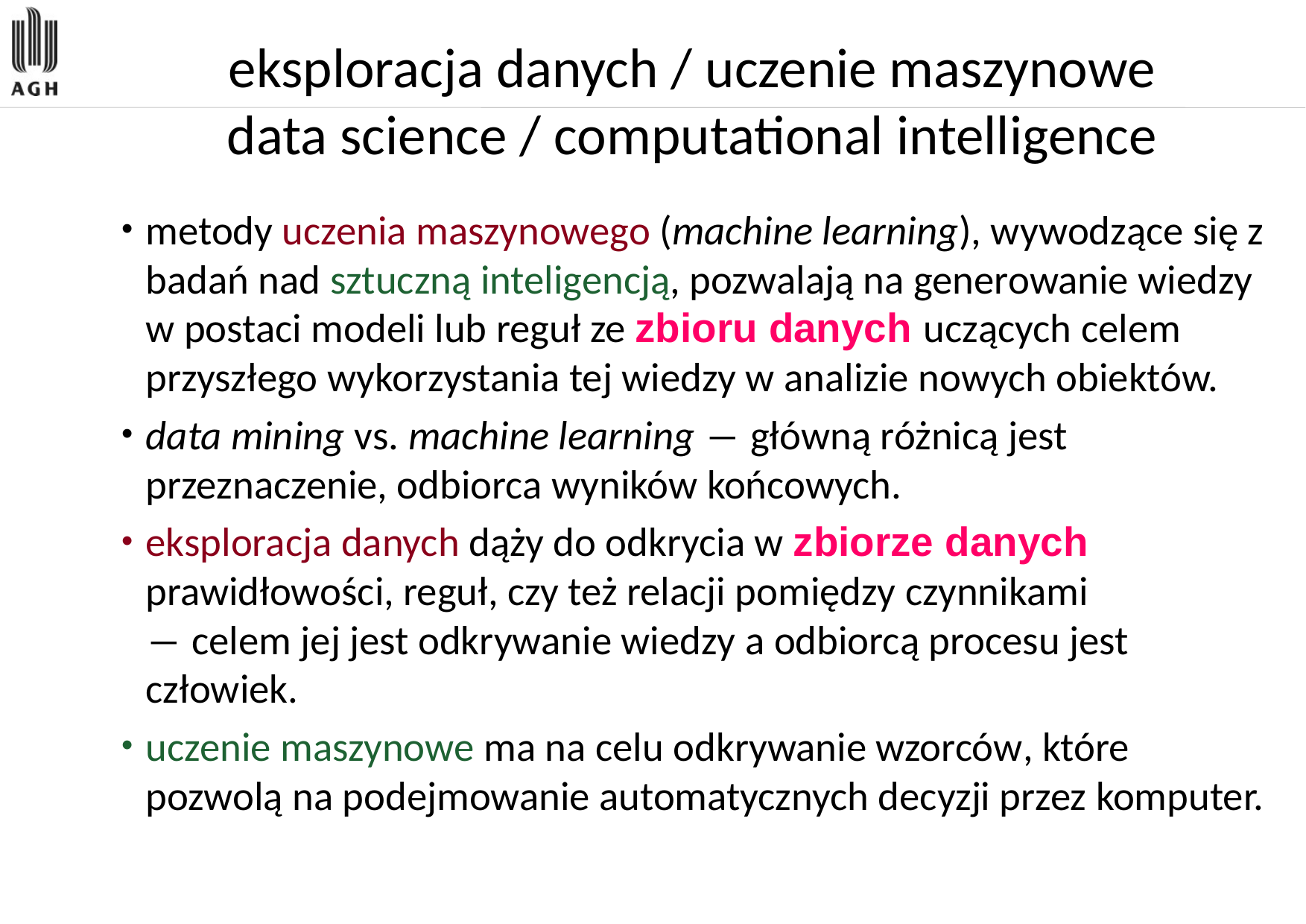

# eksploracja danych / uczenie maszynowe data science / computational intelligence
metody uczenia maszynowego (machine learning), wywodzące się z badań nad sztuczną inteligencją, pozwalają na generowanie wiedzy w postaci modeli lub reguł ze zbioru danych uczących celem przyszłego wykorzystania tej wiedzy w analizie nowych obiektów.
data mining vs. machine learning ― główną różnicą jest przeznaczenie, odbiorca wyników końcowych.
eksploracja danych dąży do odkrycia w zbiorze danych
prawidłowości, reguł, czy też relacji pomiędzy czynnikami
― celem jej jest odkrywanie wiedzy a odbiorcą procesu jest człowiek.
uczenie maszynowe ma na celu odkrywanie wzorców, które pozwolą na podejmowanie automatycznych decyzji przez komputer.